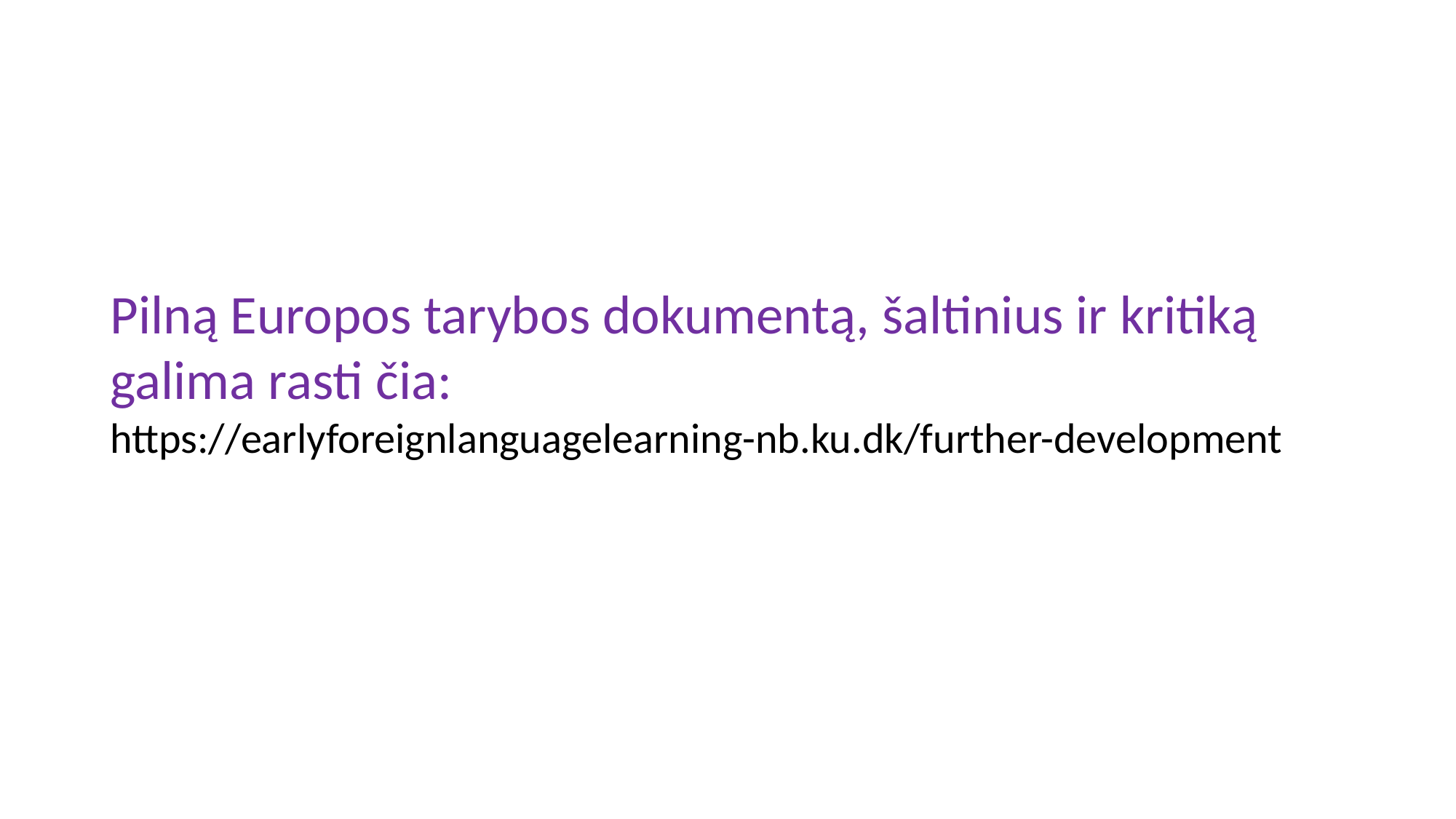

Pilną Europos tarybos dokumentą, šaltinius ir kritiką galima rasti čia:
https://earlyforeignlanguagelearning-nb.ku.dk/further-development